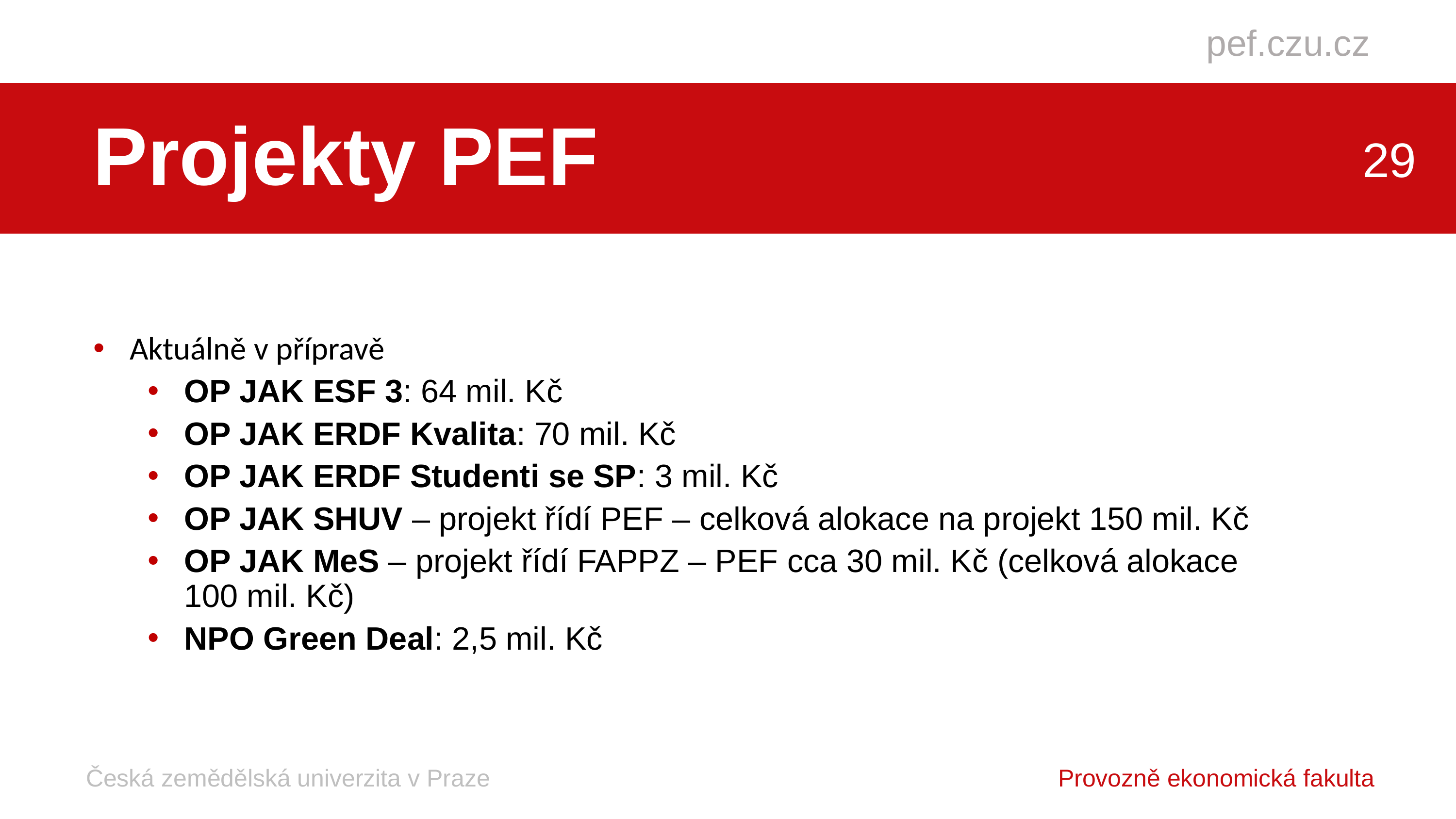

Projekty PEF
Aktuálně v přípravě
OP JAK ESF 3: 64 mil. Kč
OP JAK ERDF Kvalita: 70 mil. Kč
OP JAK ERDF Studenti se SP: 3 mil. Kč
OP JAK SHUV – projekt řídí PEF – celková alokace na projekt 150 mil. Kč
OP JAK MeS – projekt řídí FAPPZ – PEF cca 30 mil. Kč (celková alokace 100 mil. Kč)
NPO Green Deal: 2,5 mil. Kč